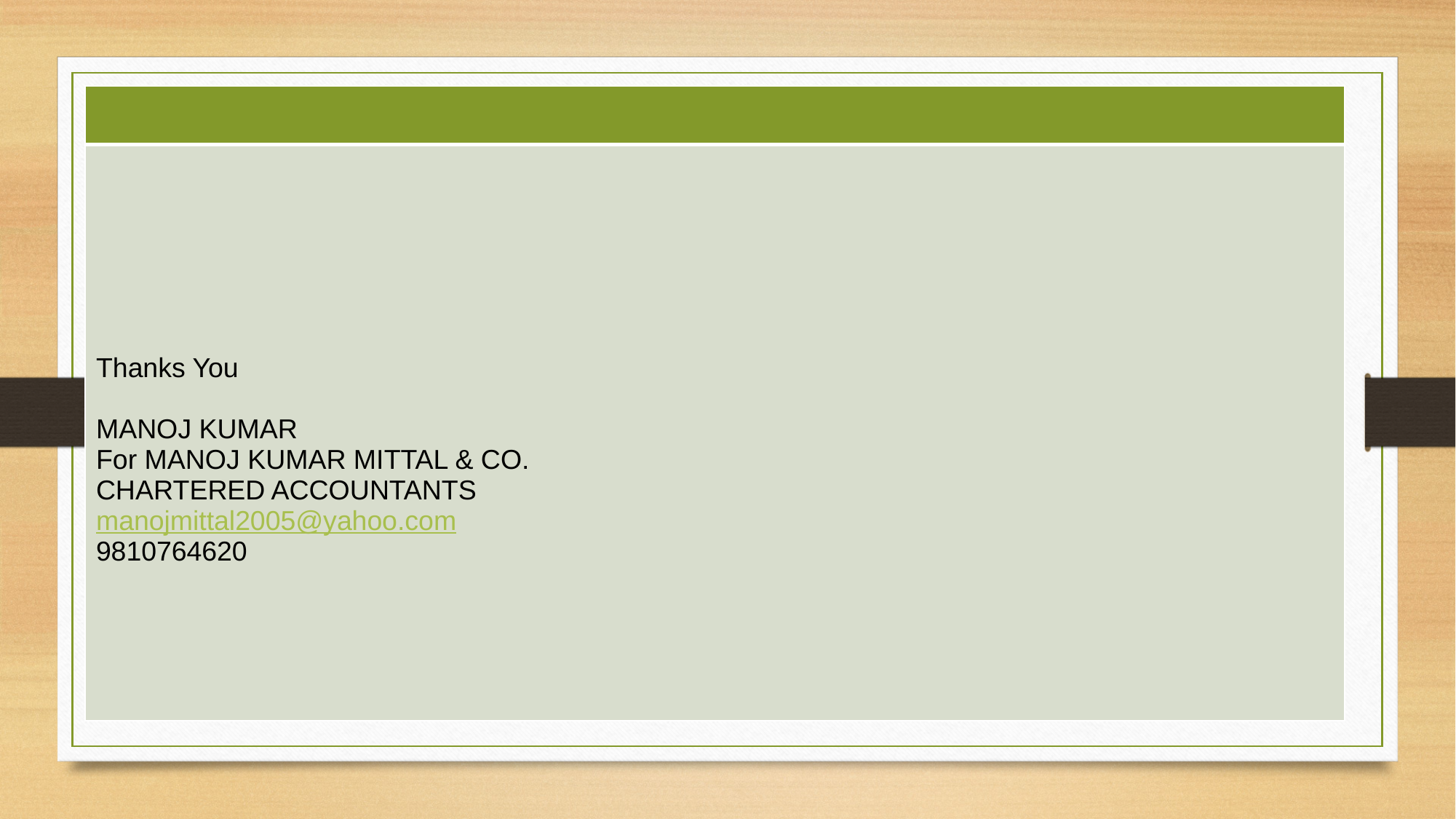

|  |
| --- |
| Thanks You MANOJ KUMAR For MANOJ KUMAR MITTAL & CO. CHARTERED ACCOUNTANTS manojmittal2005@yahoo.com 9810764620 |